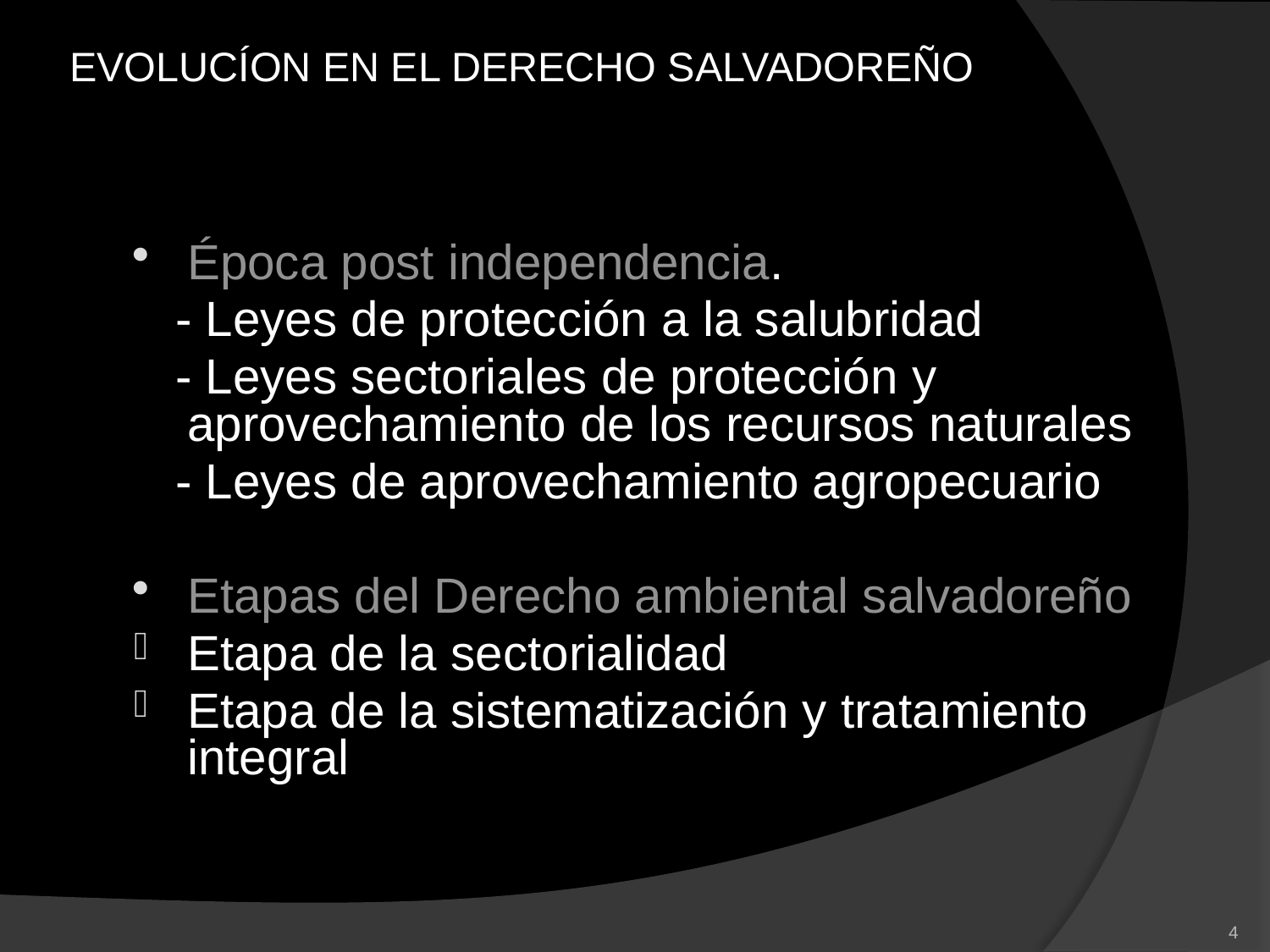

# EVOLUCÍON EN EL DERECHO SALVADOREÑO

Época post independencia.
   - Leyes de protección a la salubridad
   - Leyes sectoriales de protección y      aprovechamiento de los recursos naturales
   - Leyes de aprovechamiento agropecuario

Etapas del Derecho ambiental salvadoreño
Etapa de la sectorialidad
Etapa de la sistematización y tratamiento integral

4